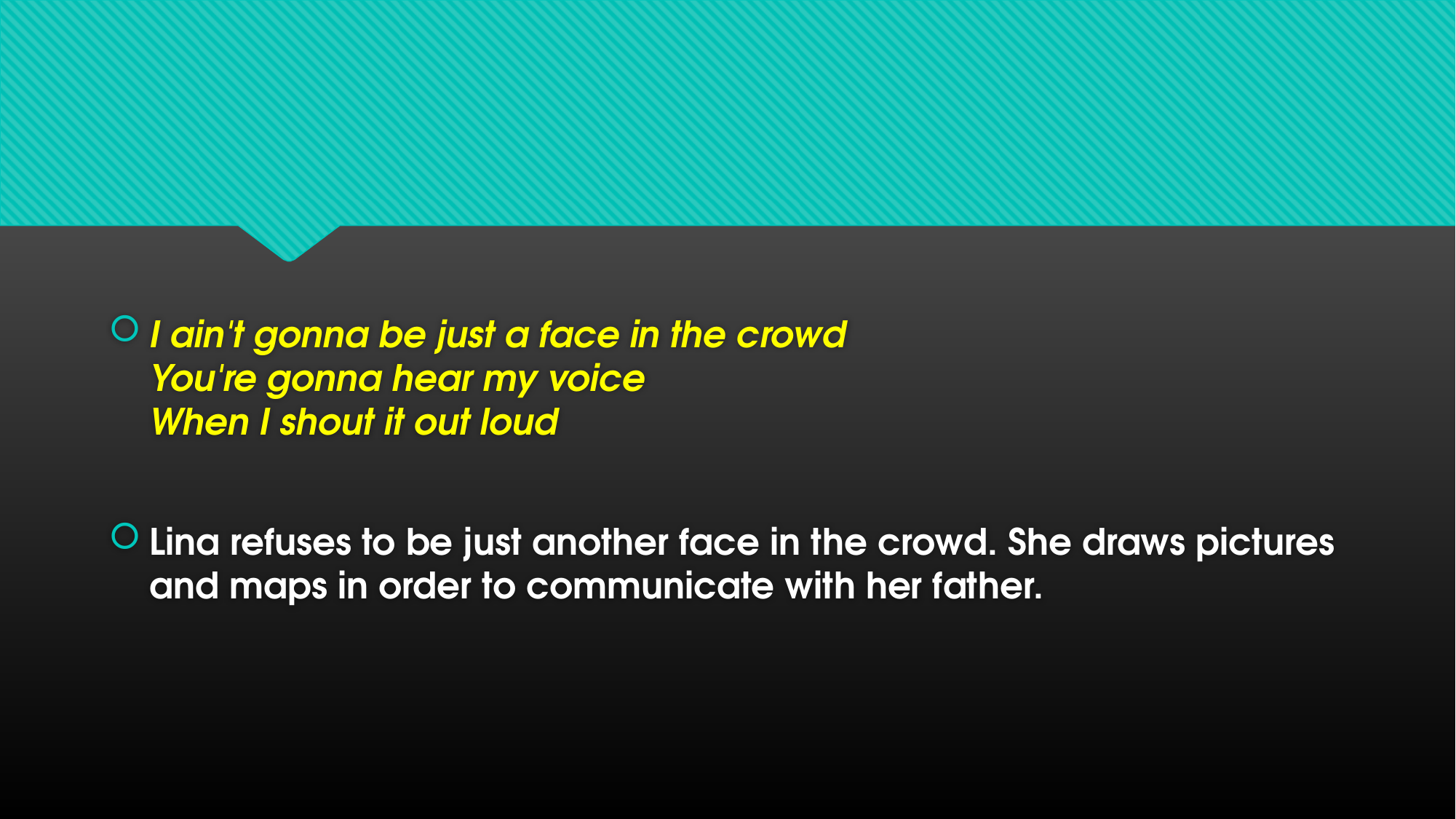

#
I ain't gonna be just a face in the crowd
You're gonna hear my voice
When I shout it out loud

Lina refuses to be just another face in the crowd. She draws pictures and maps in order to communicate with her father.